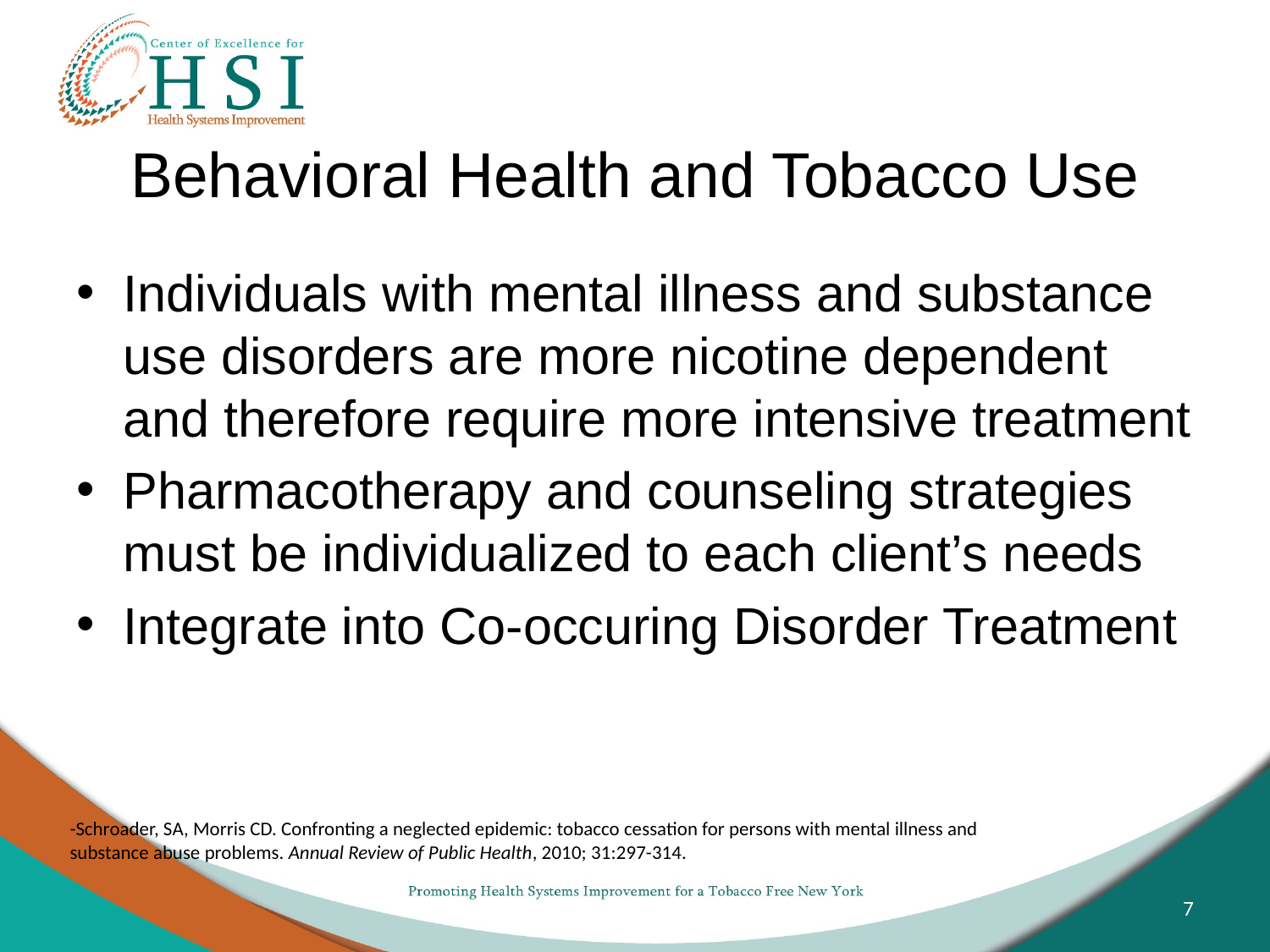

# Behavioral Health and Tobacco Use
Individuals with mental illness and substance use disorders are more nicotine dependent and therefore require more intensive treatment
Pharmacotherapy and counseling strategies must be individualized to each client’s needs
Integrate into Co-occuring Disorder Treatment

-Schroader, SA, Morris CD. Confronting a neglected epidemic: tobacco cessation for persons with mental illness and substance abuse problems. Annual Review of Public Health, 2010; 31:297-314.
7